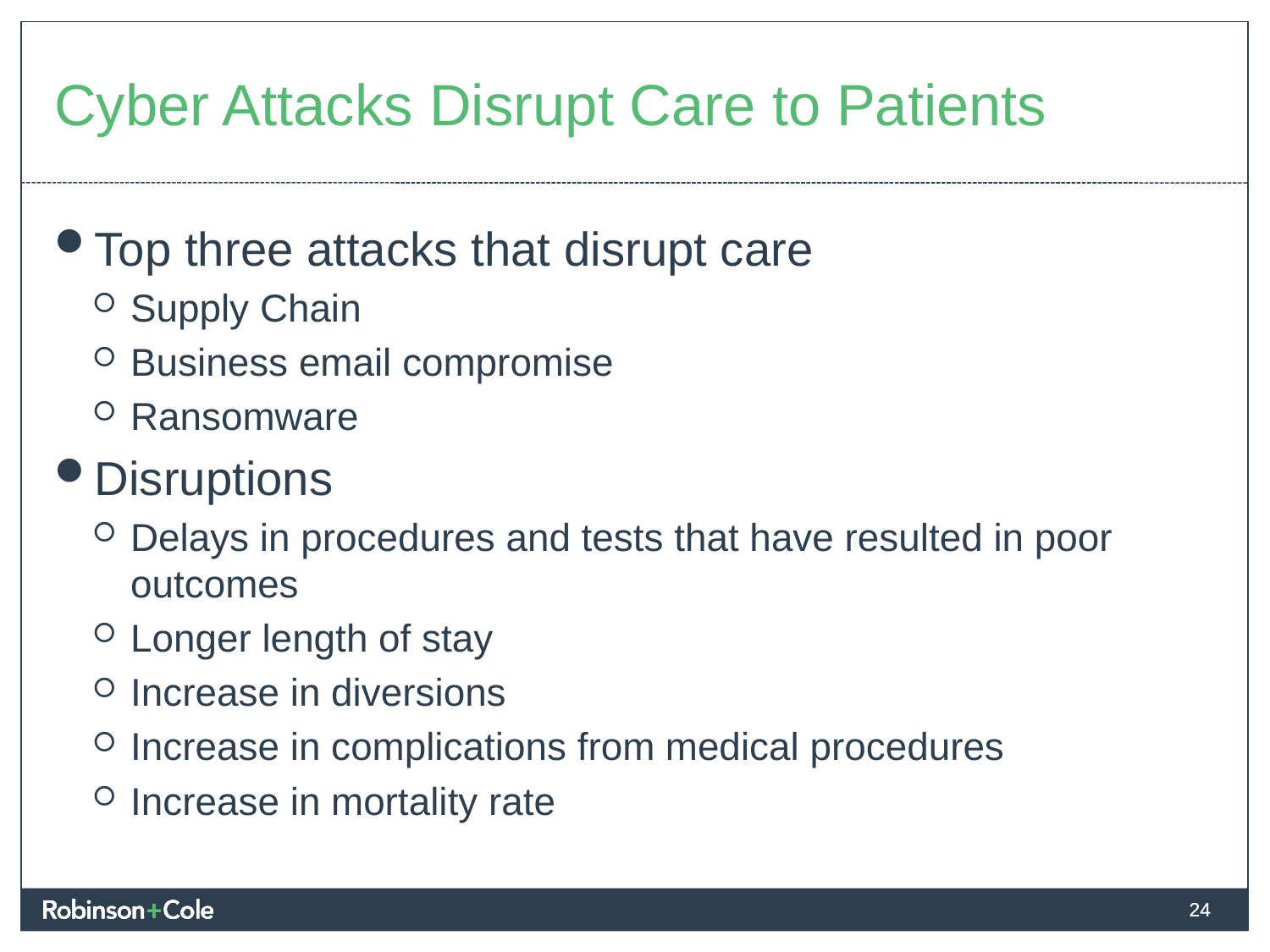

# Cyber Attacks Disrupt Care to Patients
Top three attacks that disrupt care
Supply Chain
Business email compromise
Ransomware
Disruptions
Delays in procedures and tests that have resulted in poor outcomes
Longer length of stay
Increase in diversions
Increase in complications from medical procedures
Increase in mortality rate